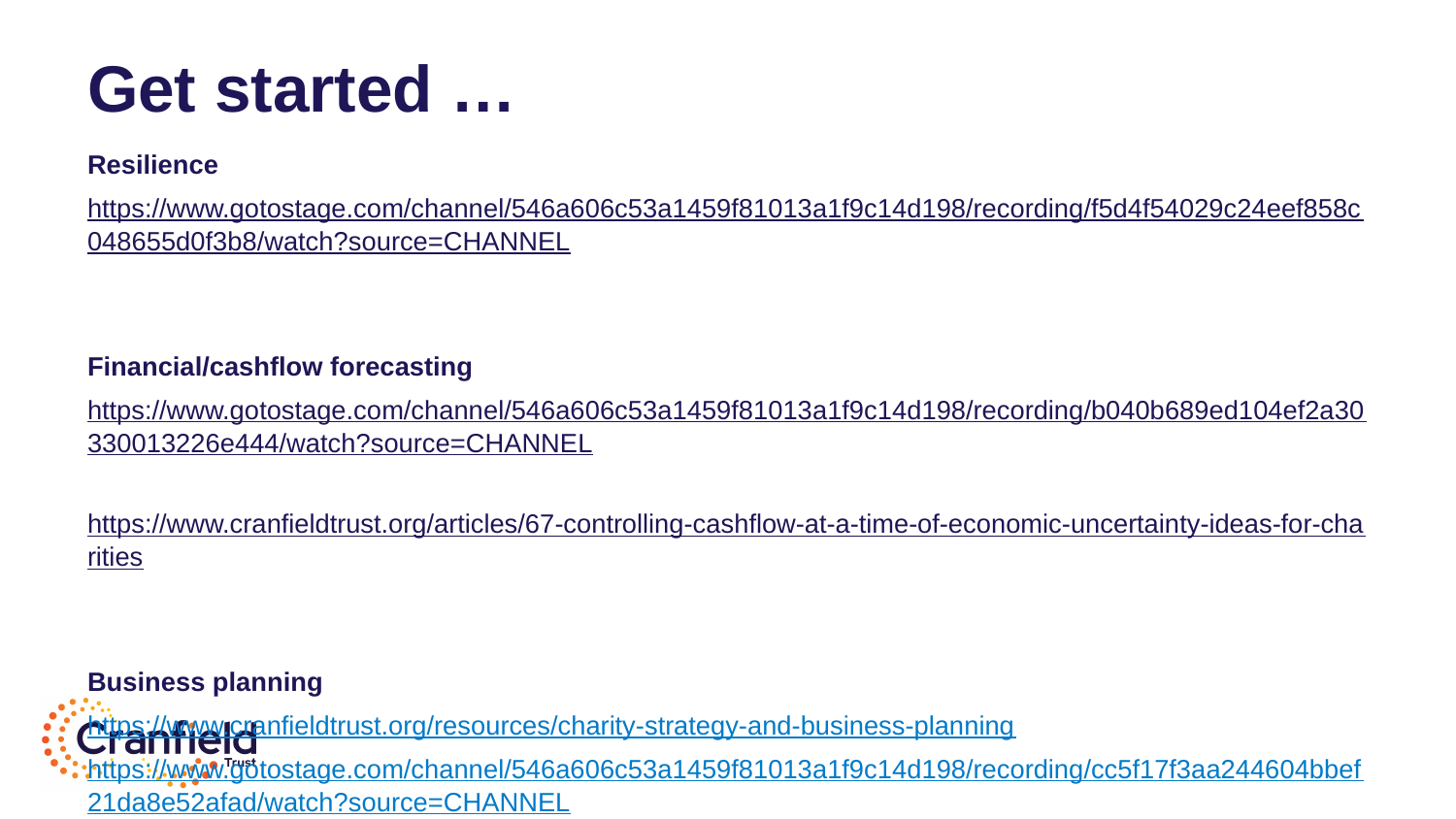

# Get started …
Resilience
https://www.gotostage.com/channel/546a606c53a1459f81013a1f9c14d198/recording/f5d4f54029c24eef858c048655d0f3b8/watch?source=CHANNEL

Financial/cashflow forecasting
https://www.gotostage.com/channel/546a606c53a1459f81013a1f9c14d198/recording/b040b689ed104ef2a30330013226e444/watch?source=CHANNEL
https://www.cranfieldtrust.org/articles/67-controlling-cashflow-at-a-time-of-economic-uncertainty-ideas-for-charities

Business planning
https://www.cranfieldtrust.org/resources/charity-strategy-and-business-planning
https://www.gotostage.com/channel/546a606c53a1459f81013a1f9c14d198/recording/cc5f17f3aa244604bbef21da8e52afad/watch?source=CHANNEL